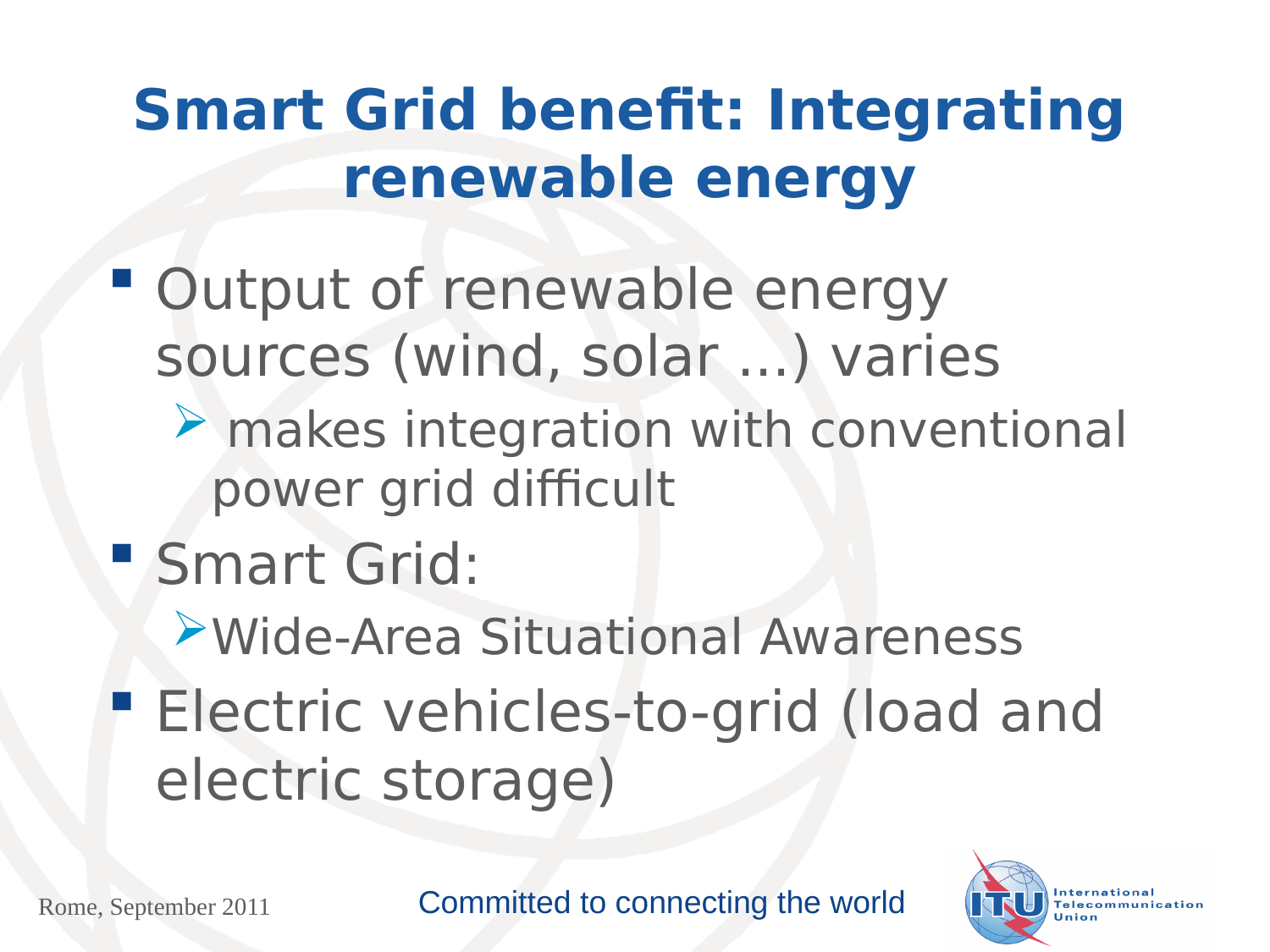

# Smart Grid benefit: Integrating renewable energy
Output of renewable energy sources (wind, solar ...) varies
 makes integration with conventional power grid difficult
Smart Grid:
Wide-Area Situational Awareness
Electric vehicles-to-grid (load and electric storage)